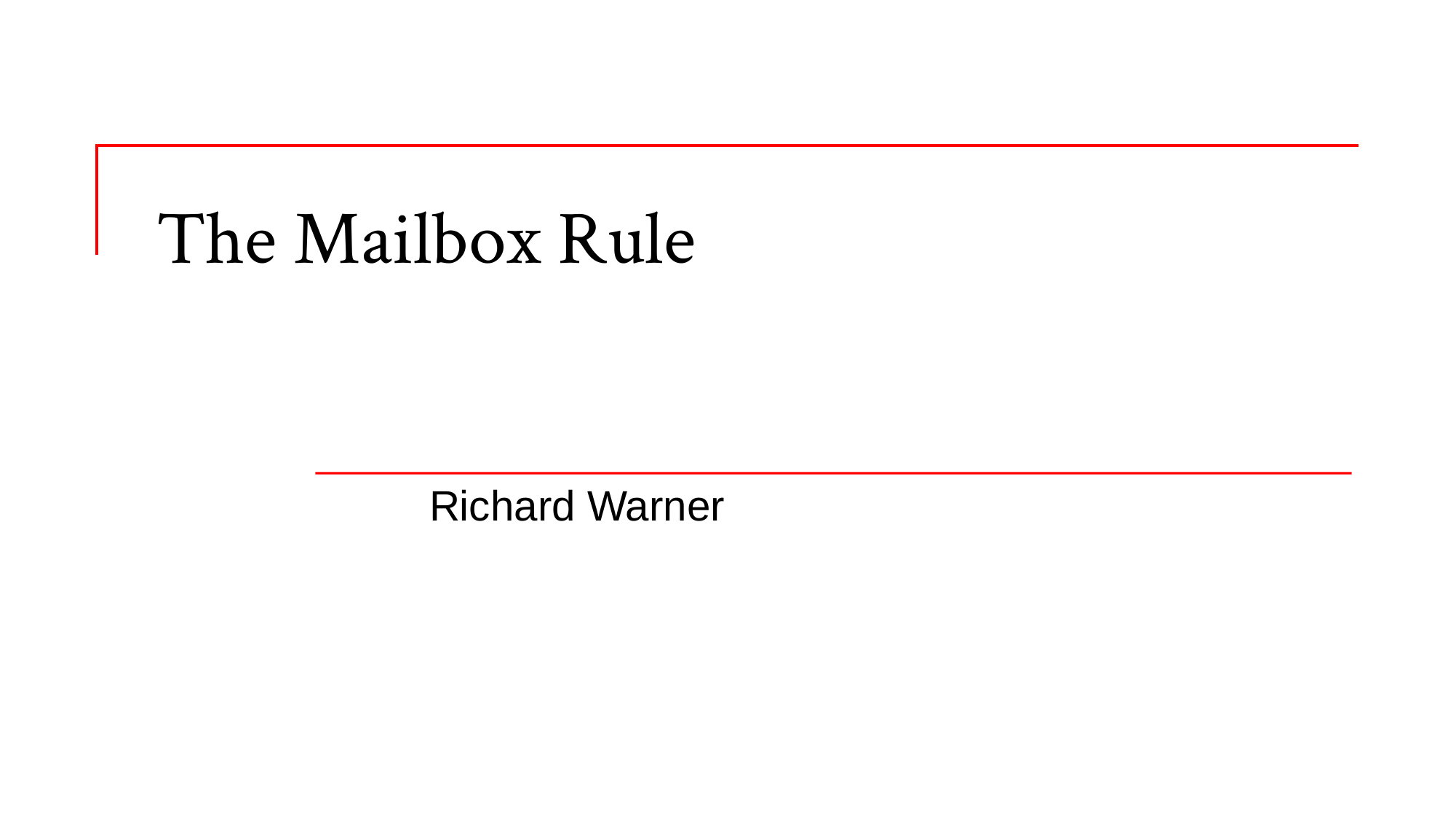

# The Mailbox Rule
Richard Warner
​